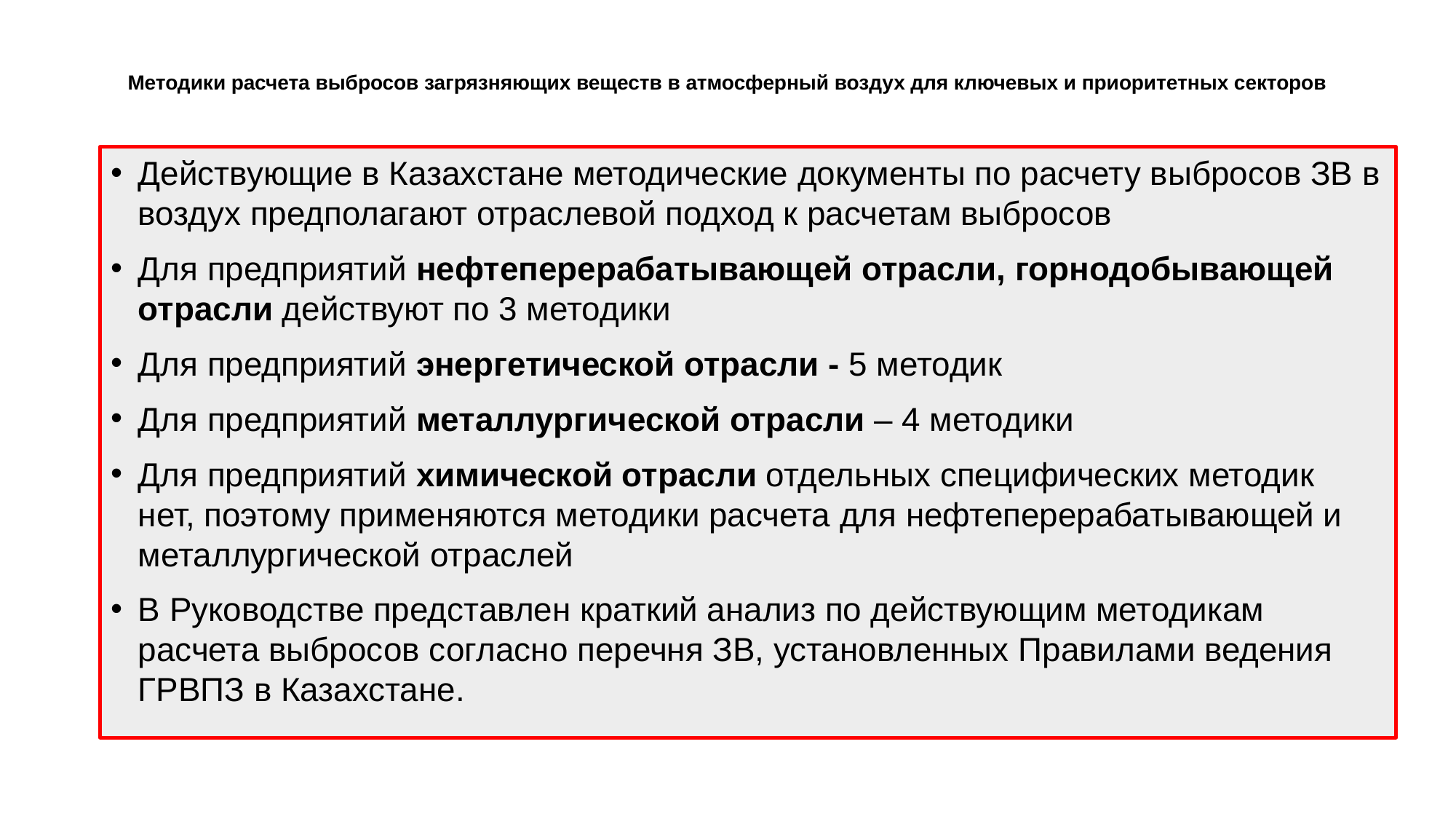

# Методики расчета выбросов загрязняющих веществ в атмосферный воздух для ключевых и приоритетных секторов
Действующие в Казахстане методические документы по расчету выбросов ЗВ в воздух предполагают отраслевой подход к расчетам выбросов
Для предприятий нефтеперерабатывающей отрасли, горнодобывающей отрасли действуют по 3 методики
Для предприятий энергетической отрасли - 5 методик
Для предприятий металлургической отрасли – 4 методики
Для предприятий химической отрасли отдельных специфических методик  нет, поэтому применяются методики расчета для нефтеперерабатывающей и металлургической отраслей
В Руководстве представлен краткий анализ по действующим методикам расчета выбросов согласно перечня ЗВ, установленных Правилами ведения ГРВПЗ в Казахстане.